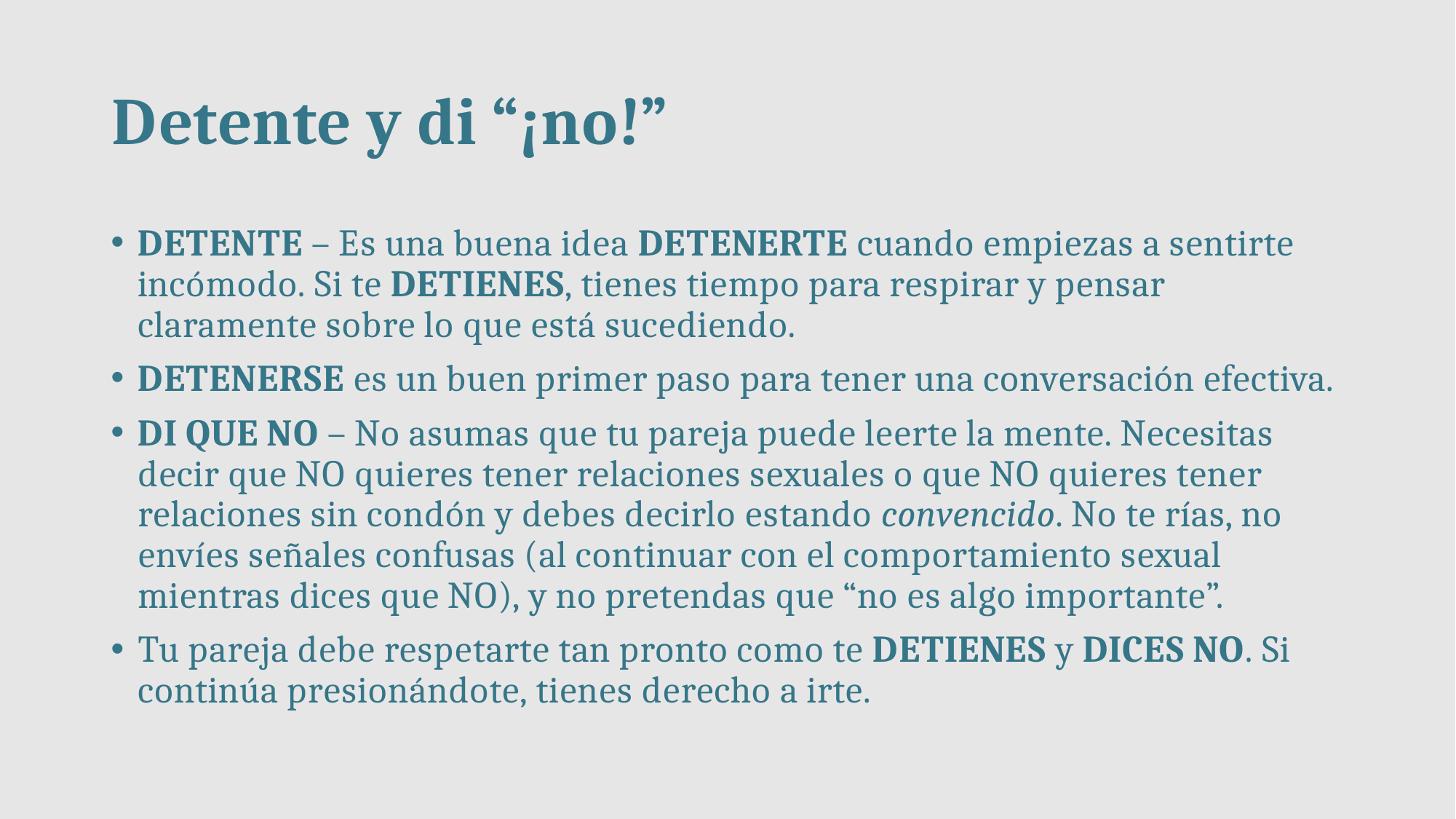

# Detente y di “¡no!”
DETENTE – Es una buena idea DETENERTE cuando empiezas a sentirte incómodo. Si te DETIENES, tienes tiempo para respirar y pensar claramente sobre lo que está sucediendo.
DETENERSE es un buen primer paso para tener una conversación efectiva.
DI QUE NO – No asumas que tu pareja puede leerte la mente. Necesitas decir que NO quieres tener relaciones sexuales o que NO quieres tener relaciones sin condón y debes decirlo estando convencido. No te rías, no envíes señales confusas (al continuar con el comportamiento sexual mientras dices que NO), y no pretendas que “no es algo importante”.
Tu pareja debe respetarte tan pronto como te DETIENES y DICES NO. Si continúa presionándote, tienes derecho a irte.